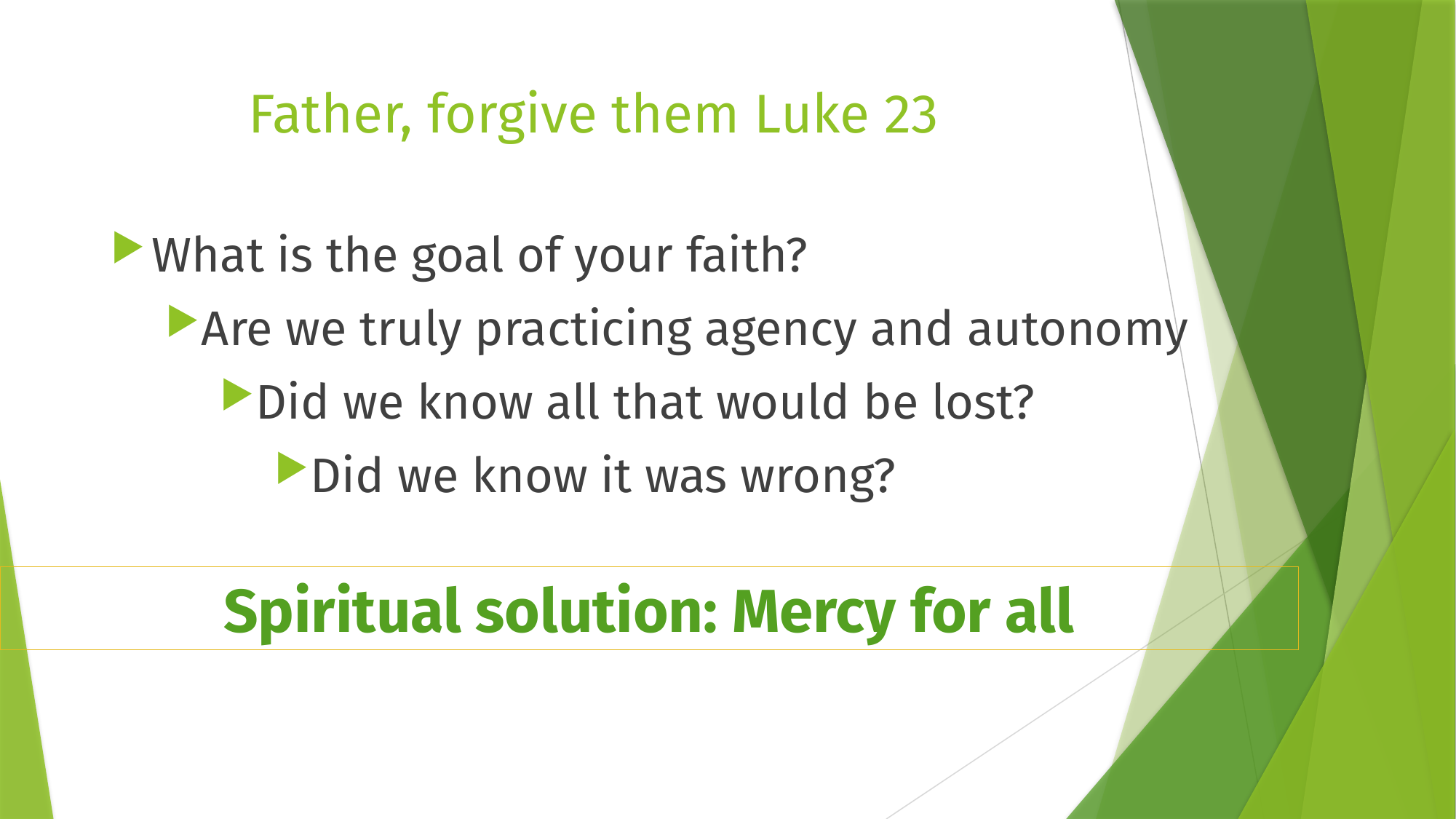

# Father, forgive them Luke 23
What is the goal of your faith?
Are we truly practicing agency and autonomy
Did we know all that would be lost?
Did we know it was wrong?

Spiritual solution: Mercy for all